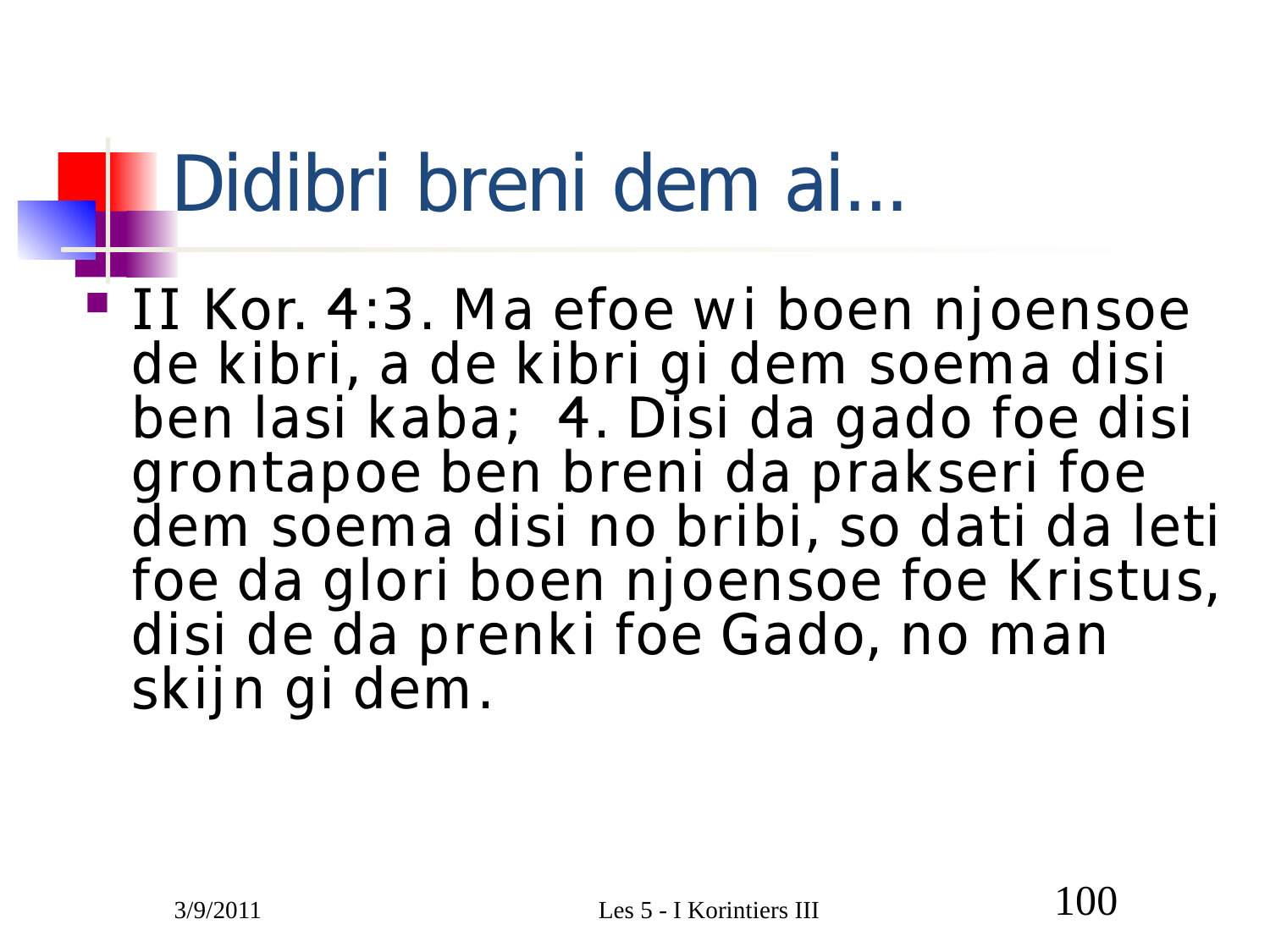

# Didibri breni dem ai…
II Kor. 4:3. Ma efoe wi boen njoensoe de kibri, a de kibri gi dem soema disi ben lasi kaba;  4. Disi da gado foe disi grontapoe ben breni da prakseri foe dem soema disi no bribi, so dati da leti foe da glori boen njoensoe foe Kristus, disi de da prenki foe Gado, no man skijn gi dem.
3/9/2011
Les 5 - I Korintiers III
100